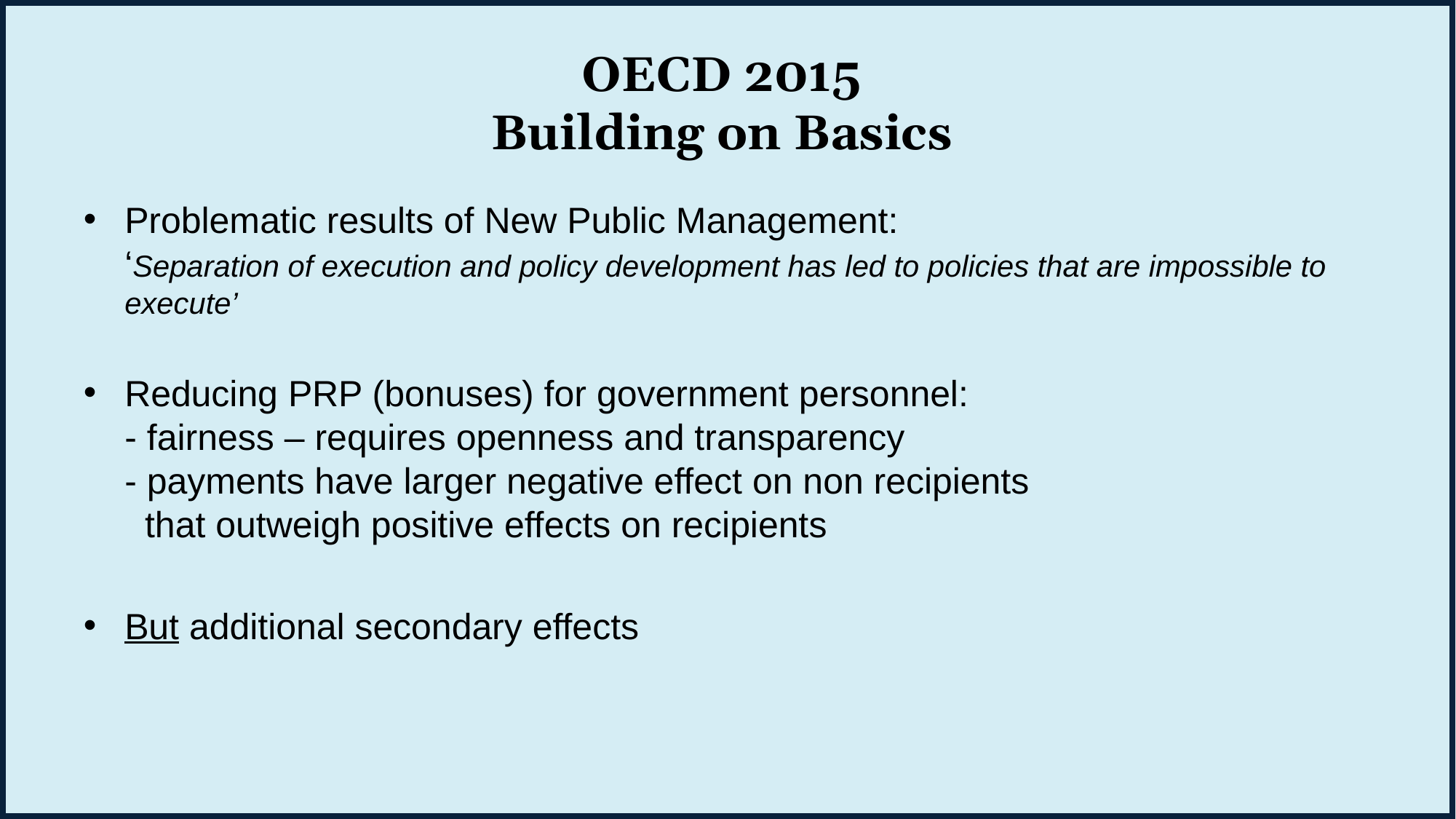

# OECD 2015 Building on Basics
Problematic results of New Public Management:
‘Separation of execution and policy development has led to policies that are impossible to execute’

Reducing PRP (bonuses) for government personnel:
- fairness – requires openness and transparency
- payments have larger negative effect on non recipients
  that outweigh positive effects on recipients

But additional secondary effects